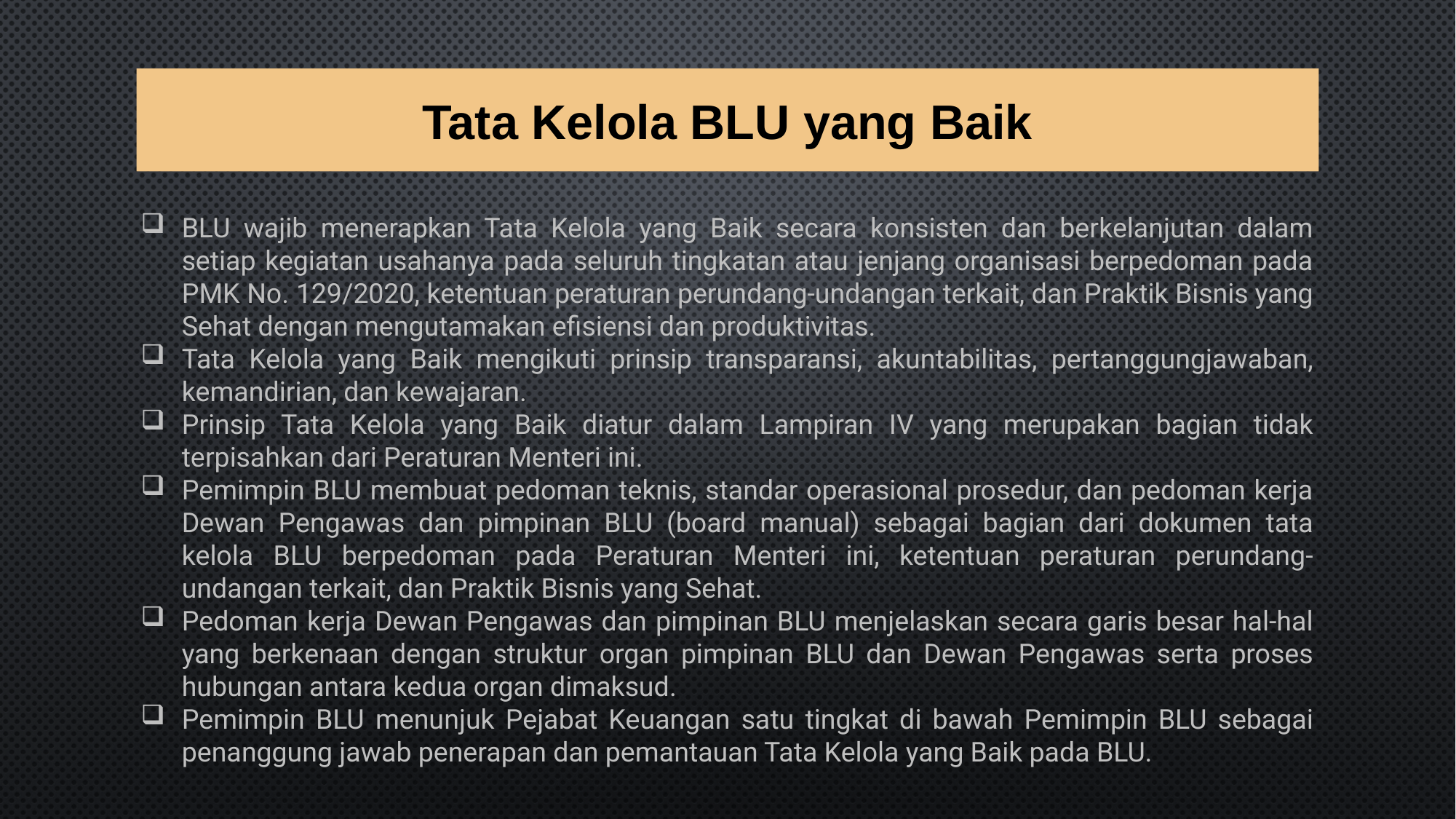

# Tata Kelola BLU yang Baik
BLU wajib menerapkan Tata Kelola yang Baik secara konsisten dan berkelanjutan dalam setiap kegiatan usahanya pada seluruh tingkatan atau jenjang organisasi berpedoman pada PMK No. 129/2020, ketentuan peraturan perundang-undangan terkait, dan Praktik Bisnis yang Sehat dengan mengutamakan efisiensi dan produktivitas.
Tata Kelola yang Baik mengikuti prinsip transparansi, akuntabilitas, pertanggungjawaban, kemandirian, dan kewajaran.
Prinsip Tata Kelola yang Baik diatur dalam Lampiran IV yang merupakan bagian tidak terpisahkan dari Peraturan Menteri ini.
Pemimpin BLU membuat pedoman teknis, standar operasional prosedur, dan pedoman kerja Dewan Pengawas dan pimpinan BLU (board manual) sebagai bagian dari dokumen tata kelola BLU berpedoman pada Peraturan Menteri ini, ketentuan peraturan perundang- undangan terkait, dan Praktik Bisnis yang Sehat.
Pedoman kerja Dewan Pengawas dan pimpinan BLU menjelaskan secara garis besar hal-hal yang berkenaan dengan struktur organ pimpinan BLU dan Dewan Pengawas serta proses hubungan antara kedua organ dimaksud.
Pemimpin BLU menunjuk Pejabat Keuangan satu tingkat di bawah Pemimpin BLU sebagai penanggung jawab penerapan dan pemantauan Tata Kelola yang Baik pada BLU.